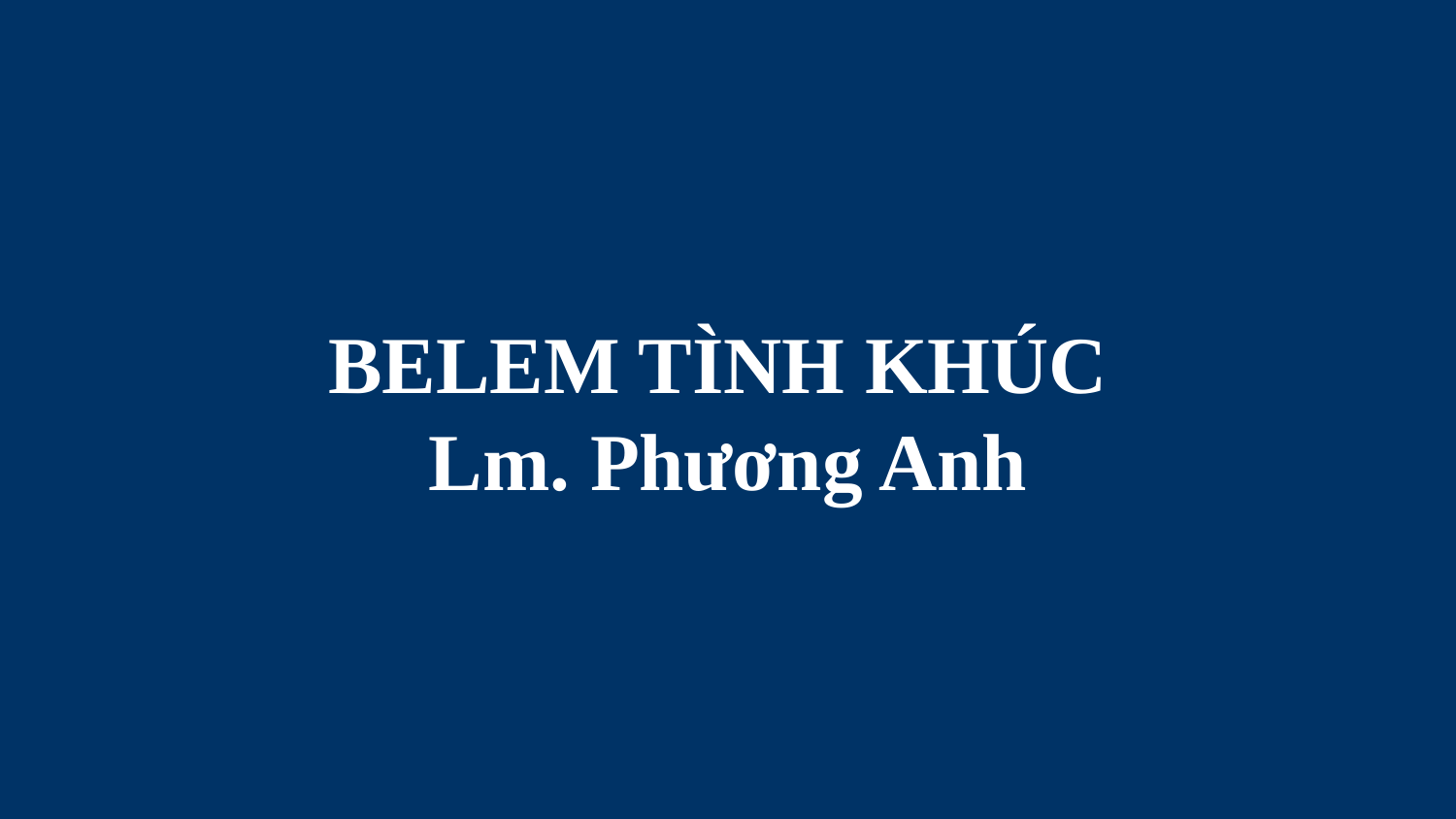

# BELEM TÌNH KHÚC Lm. Phương Anh